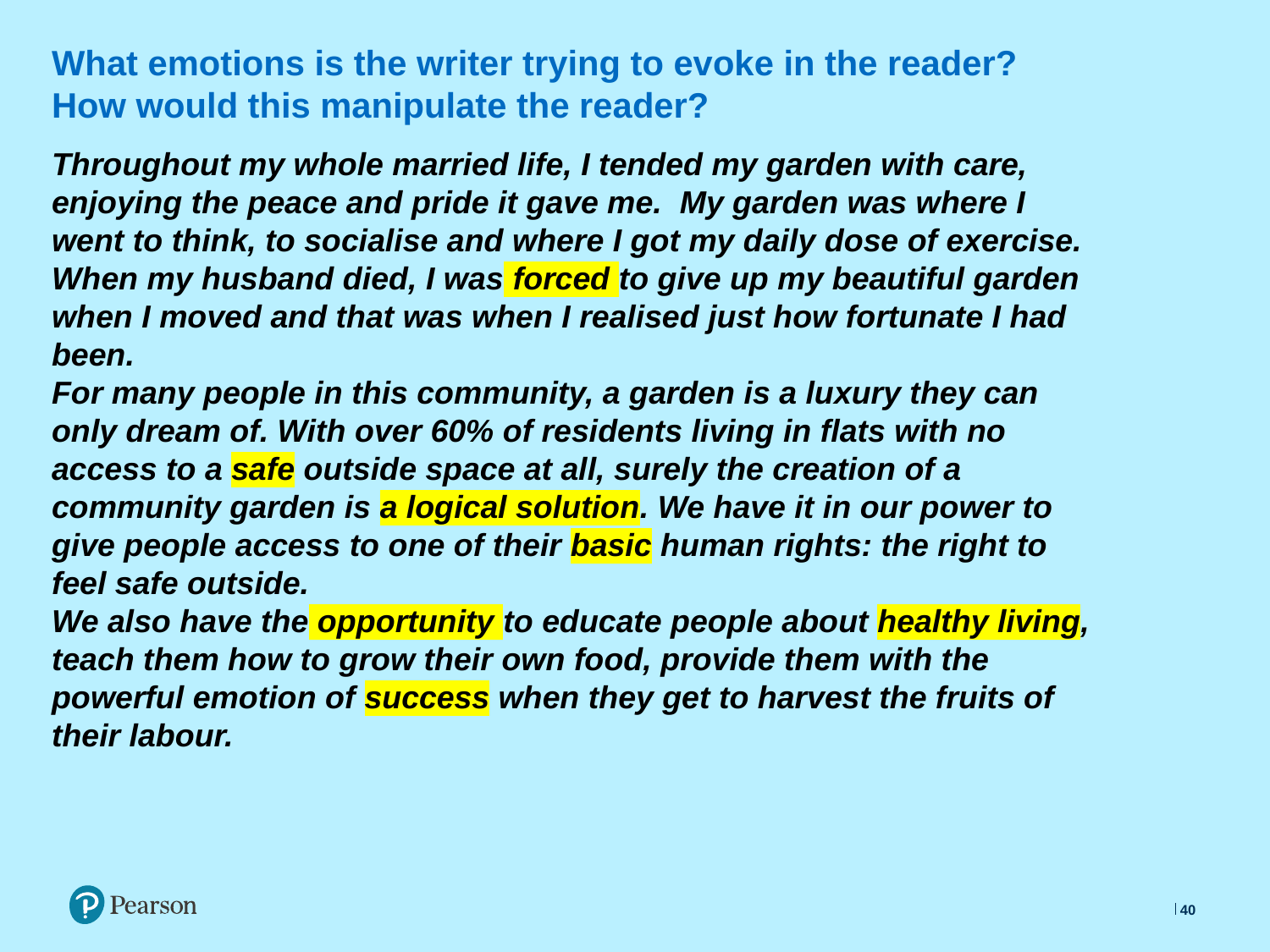

# What emotions is the writer trying to evoke in the reader? How would this manipulate the reader?
Throughout my whole married life, I tended my garden with care, enjoying the peace and pride it gave me.  My garden was where I went to think, to socialise and where I got my daily dose of exercise. When my husband died, I was forced to give up my beautiful garden when I moved and that was when I realised just how fortunate I had been.
For many people in this community, a garden is a luxury they can only dream of. With over 60% of residents living in flats with no access to a safe outside space at all, surely the creation of a community garden is a logical solution. We have it in our power to give people access to one of their basic human rights: the right to feel safe outside.
We also have the opportunity to educate people about healthy living, teach them how to grow their own food, provide them with the powerful emotion of success when they get to harvest the fruits of their labour.

40